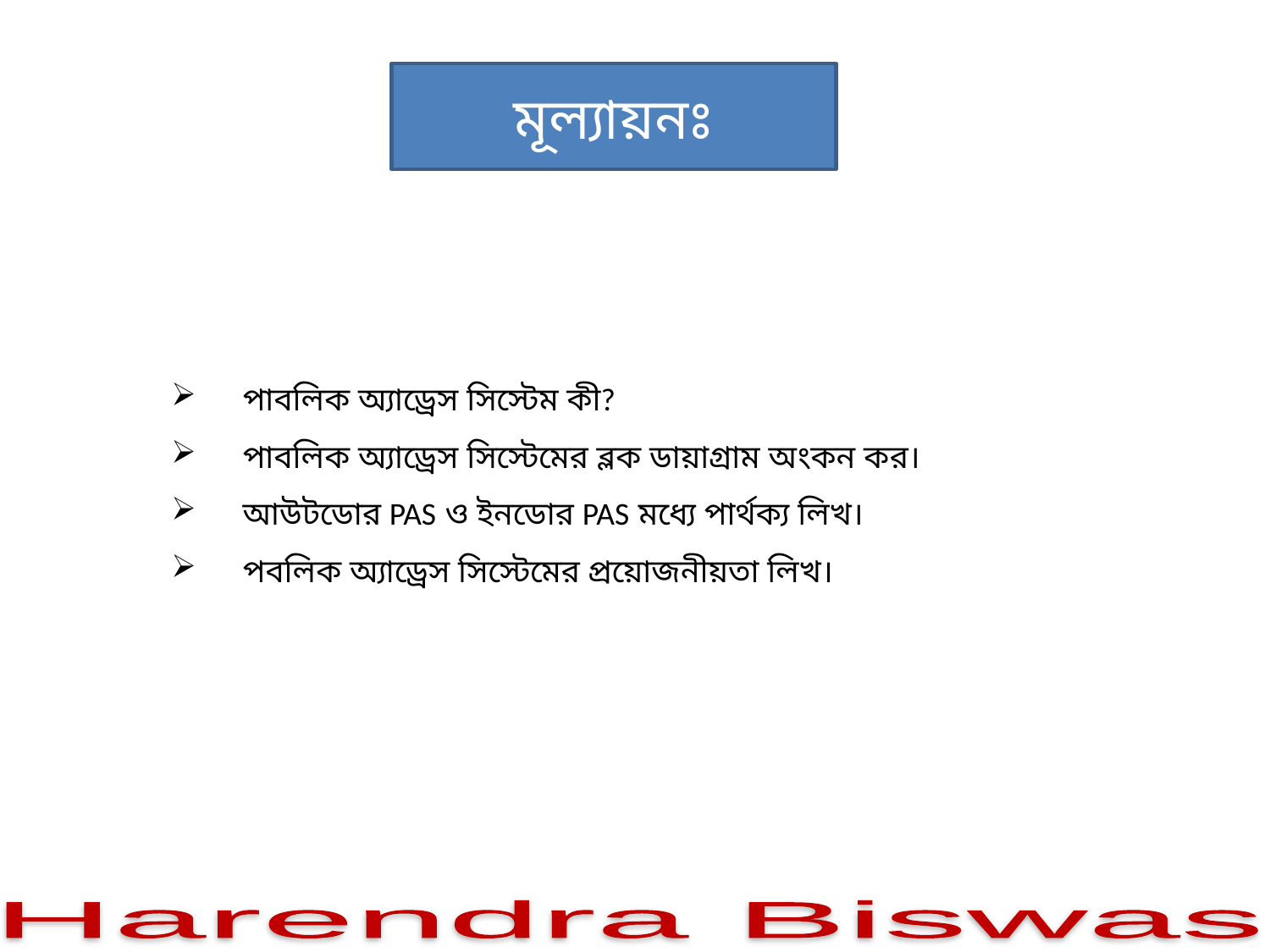

# মূল্যায়নঃ

পাবলিক অ্যাড্রেস সিস্টেম কী?
পাবলিক অ্যাড্রেস সিস্টেমের ব্লক ডায়াগ্রাম অংকন কর।
আউটডোর PAS ও ইনডোর PAS মধ্যে পার্থক্য লিখ।
পবলিক অ্যাড্রেস সিস্টেমের প্রয়োজনীয়তা লিখ।
Harendra Biswas